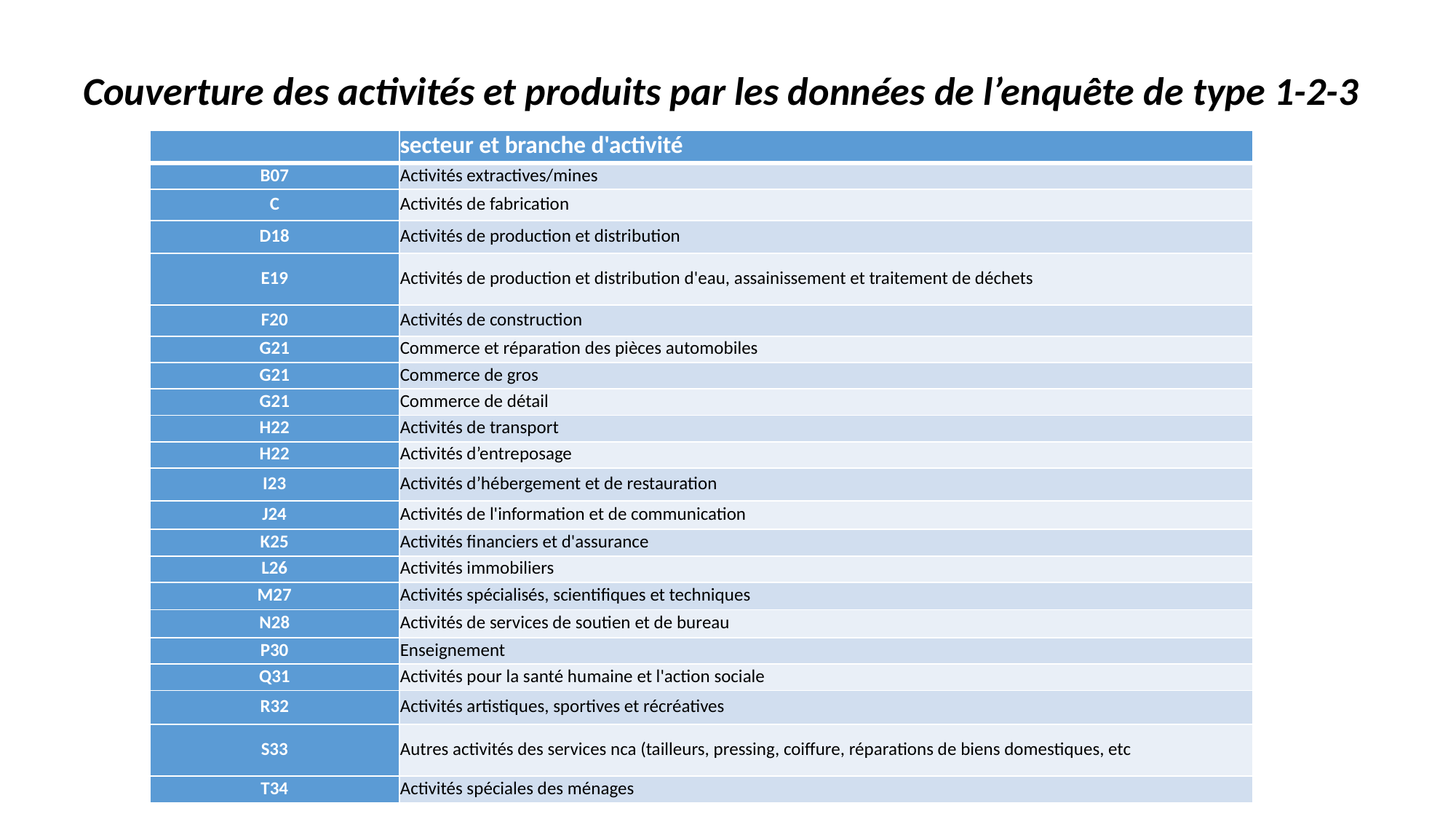

Couverture des activités et produits par les données de l’enquête de type 1-2-3

|  | secteur et branche d'activité |
| --- | --- |
| B07 | Activités extractives/mines |
| C | Activités de fabrication |
| D18 | Activités de production et distribution |
| E19 | Activités de production et distribution d'eau, assainissement et traitement de déchets |
| F20 | Activités de construction |
| G21 | Commerce et réparation des pièces automobiles |
| G21 | Commerce de gros |
| G21 | Commerce de détail |
| H22 | Activités de transport |
| H22 | Activités d’entreposage |
| I23 | Activités d’hébergement et de restauration |
| J24 | Activités de l'information et de communication |
| K25 | Activités financiers et d'assurance |
| L26 | Activités immobiliers |
| M27 | Activités spécialisés, scientifiques et techniques |
| N28 | Activités de services de soutien et de bureau |
| P30 | Enseignement |
| Q31 | Activités pour la santé humaine et l'action sociale |
| R32 | Activités artistiques, sportives et récréatives |
| S33 | Autres activités des services nca (tailleurs, pressing, coiffure, réparations de biens domestiques, etc |
| T34 | Activités spéciales des ménages |